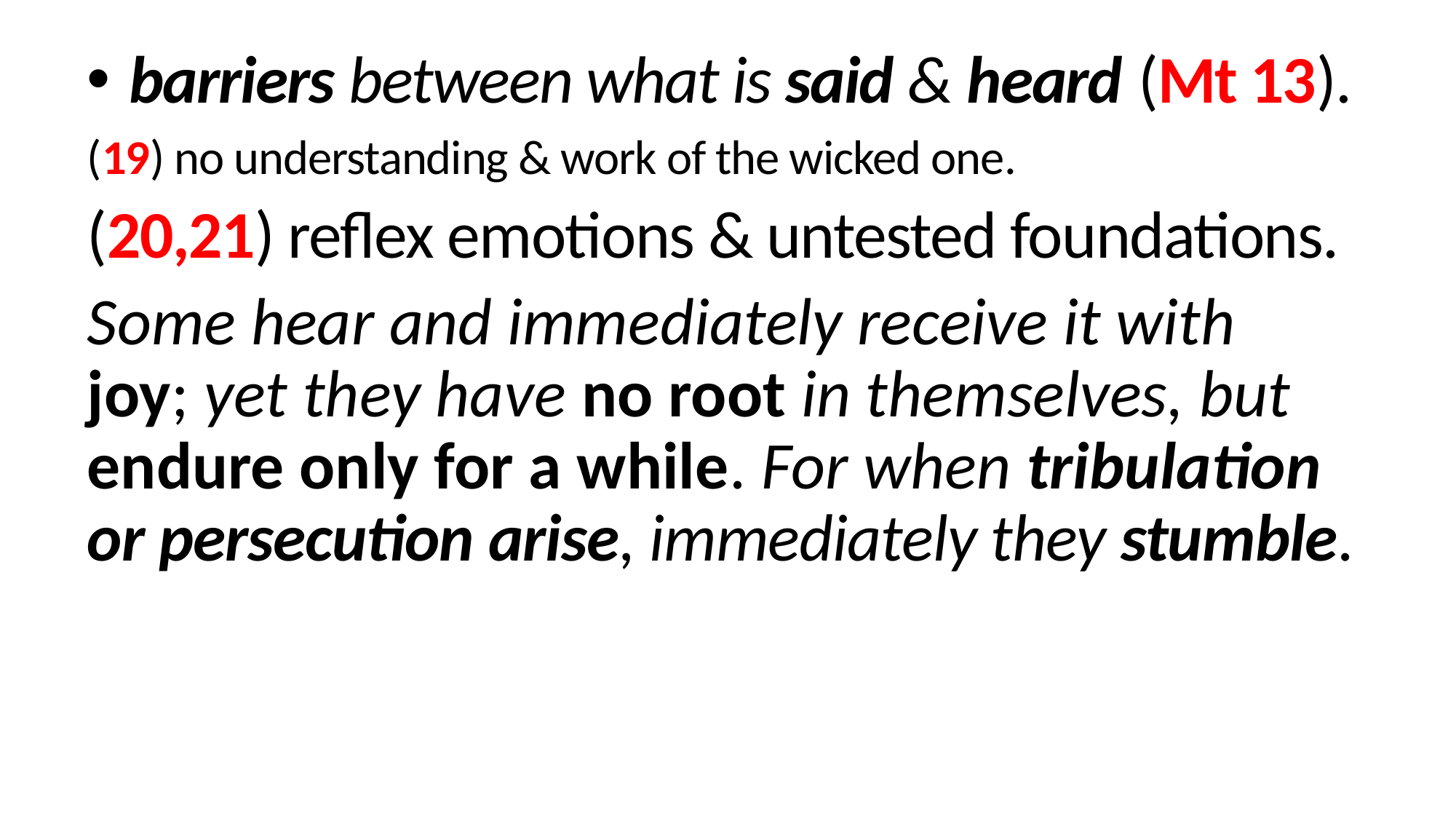

barriers between what is said & heard (Mt 13).
(19) no understanding & work of the wicked one.
(20,21) reflex emotions & untested foundations.
Some hear and immediately receive it with joy; yet they have no root in themselves, but endure only for a while. For when tribulation or persecution arise, immediately they stumble.